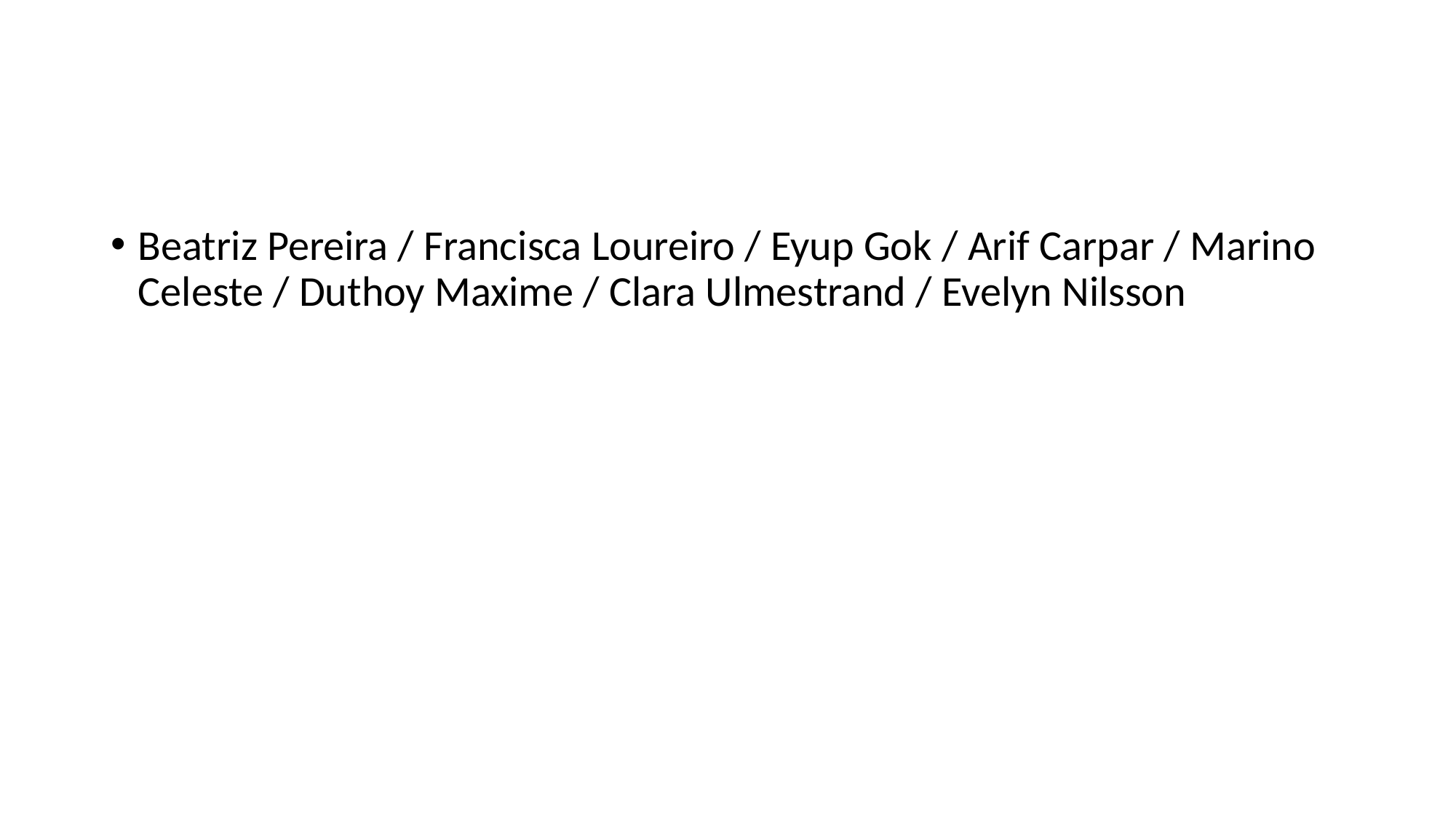

Beatriz Pereira / Francisca Loureiro / Eyup Gok / Arif Carpar / Marino Celeste / Duthoy Maxime / Clara Ulmestrand / Evelyn Nilsson